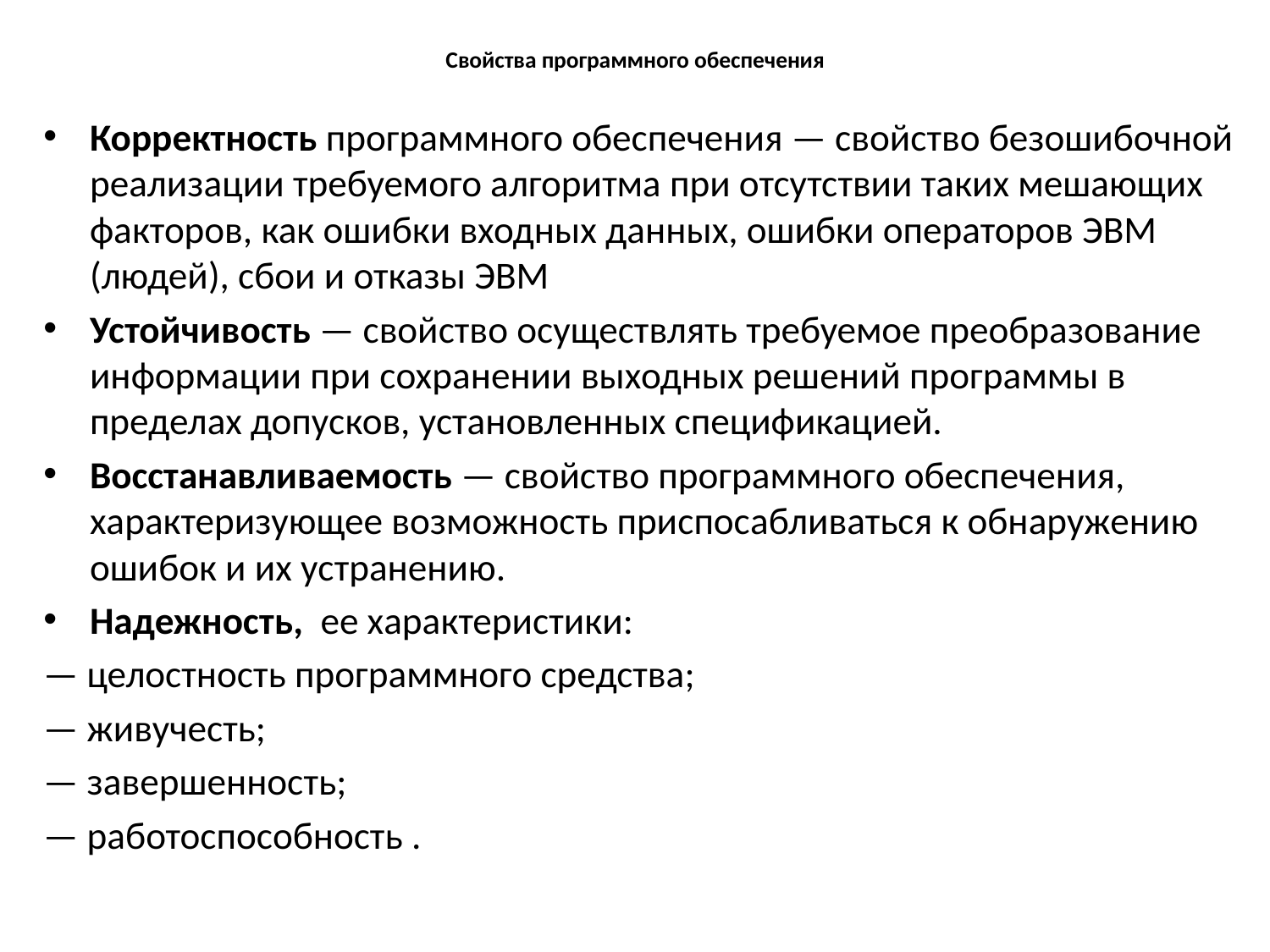

# Свойства программного обеспечения
Корректность программного обеспечения — свойство безошибочной реализации требуемого алгоритма при отсутствии таких мешающих факторов, как ошибки входных данных, ошибки операторов ЭВМ (людей), сбои и отказы ЭВМ
Устойчивость — свойство осуществлять требуемое преобразование информации при сохранении выходных решений программы в пределах допусков, установленных спецификацией.
Восстанавливаемость — свойство программного обеспечения, характеризующее возможность приспосабливаться к обнаружению ошибок и их устранению.
Надежность,  ее характеристики:
— целостность программного средства;
— живучесть;
— завершенность;
— работоспособность .